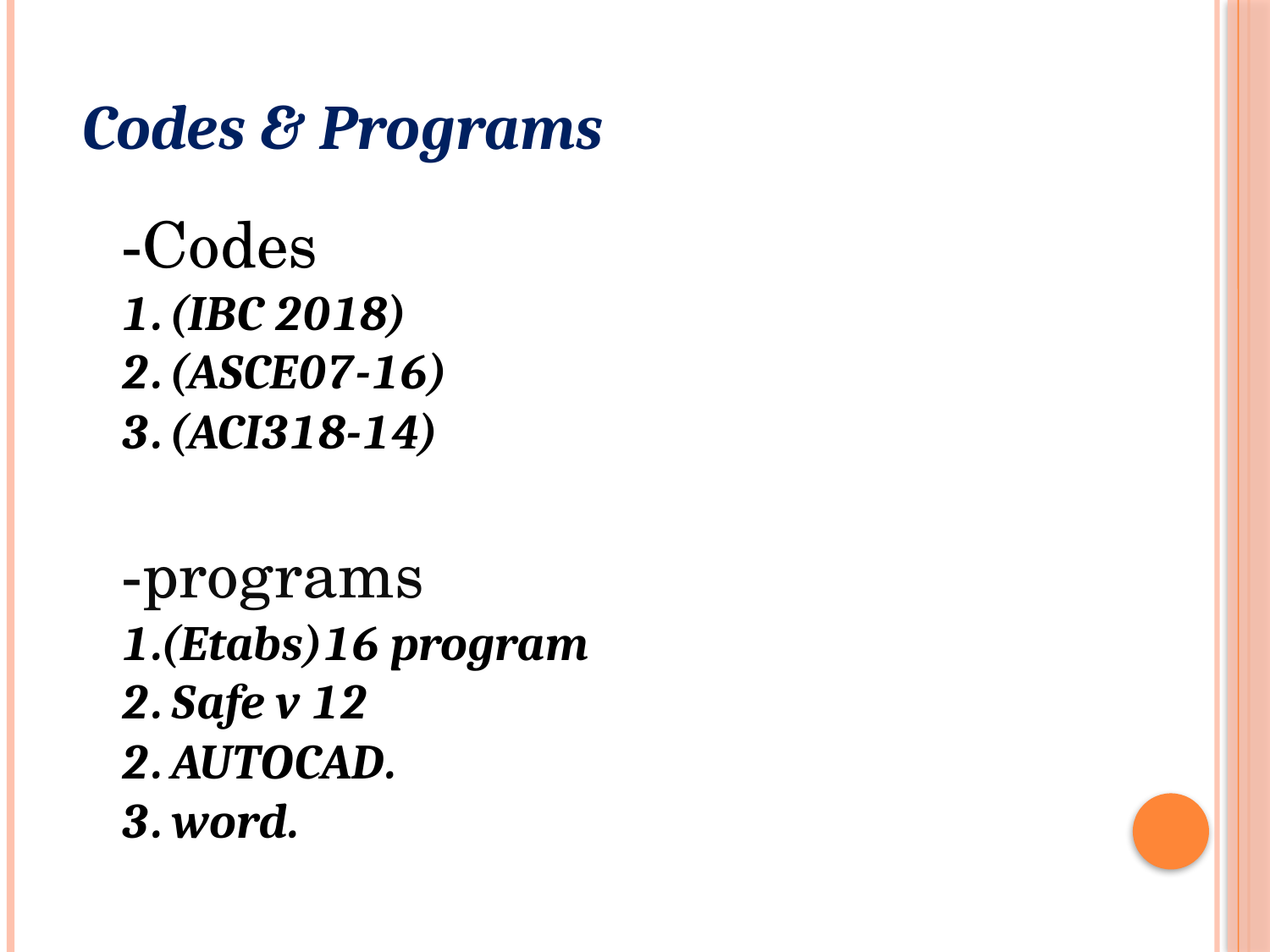

Codes & Programs

-Codes
(IBC 2018)
(ASCE07-16)
(ACI318-14)

-programs
1.(Etabs)16 program
2. Safe v 12
2. AUTOCAD.
3. word.